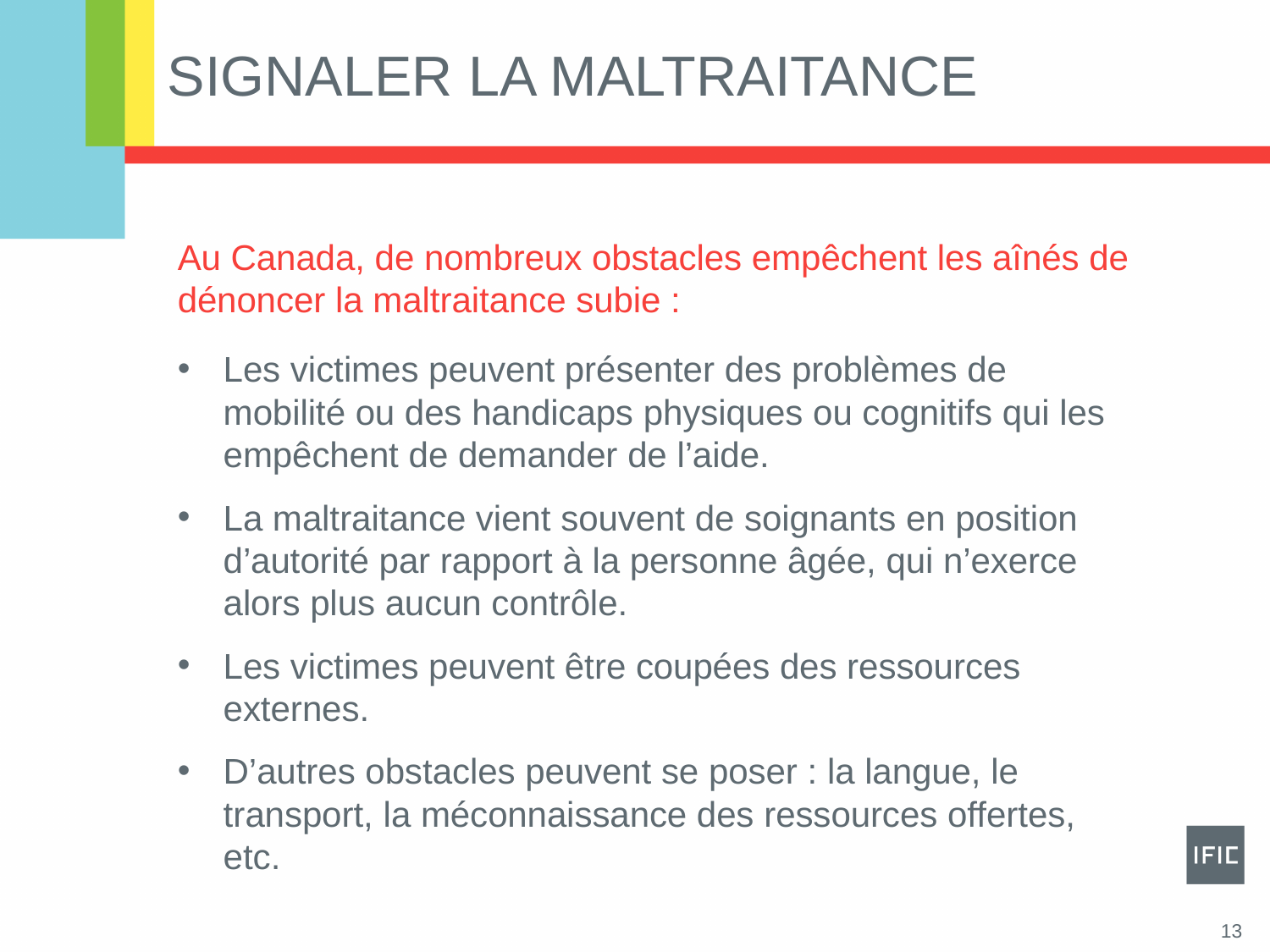

# Signaler la maltraitance
Au Canada, de nombreux obstacles empêchent les aînés de dénoncer la maltraitance subie :
Les victimes peuvent présenter des problèmes de mobilité ou des handicaps physiques ou cognitifs qui les empêchent de demander de l’aide.
La maltraitance vient souvent de soignants en position d’autorité par rapport à la personne âgée, qui n’exerce alors plus aucun contrôle.
Les victimes peuvent être coupées des ressources externes.
D’autres obstacles peuvent se poser : la langue, le transport, la méconnaissance des ressources offertes, etc.
13